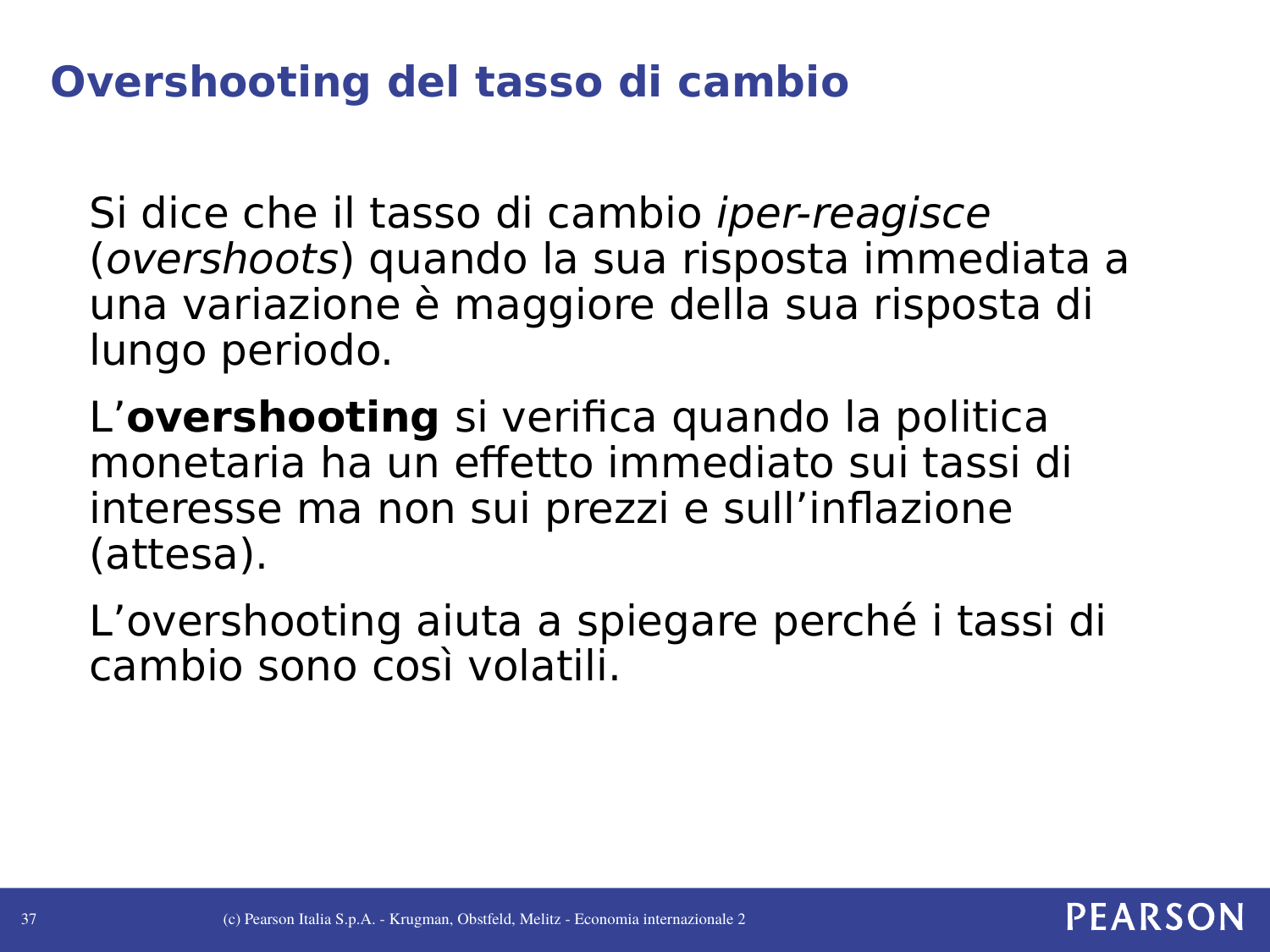

# Overshooting del tasso di cambio
Si dice che il tasso di cambio iper-reagisce (overshoots) quando la sua risposta immediata a una variazione è maggiore della sua risposta di lungo periodo.
L’overshooting si verifica quando la politica monetaria ha un effetto immediato sui tassi di interesse ma non sui prezzi e sull’inflazione (attesa).
L’overshooting aiuta a spiegare perché i tassi di cambio sono così volatili.
37
(c) Pearson Italia S.p.A. - Krugman, Obstfeld, Melitz - Economia internazionale 2